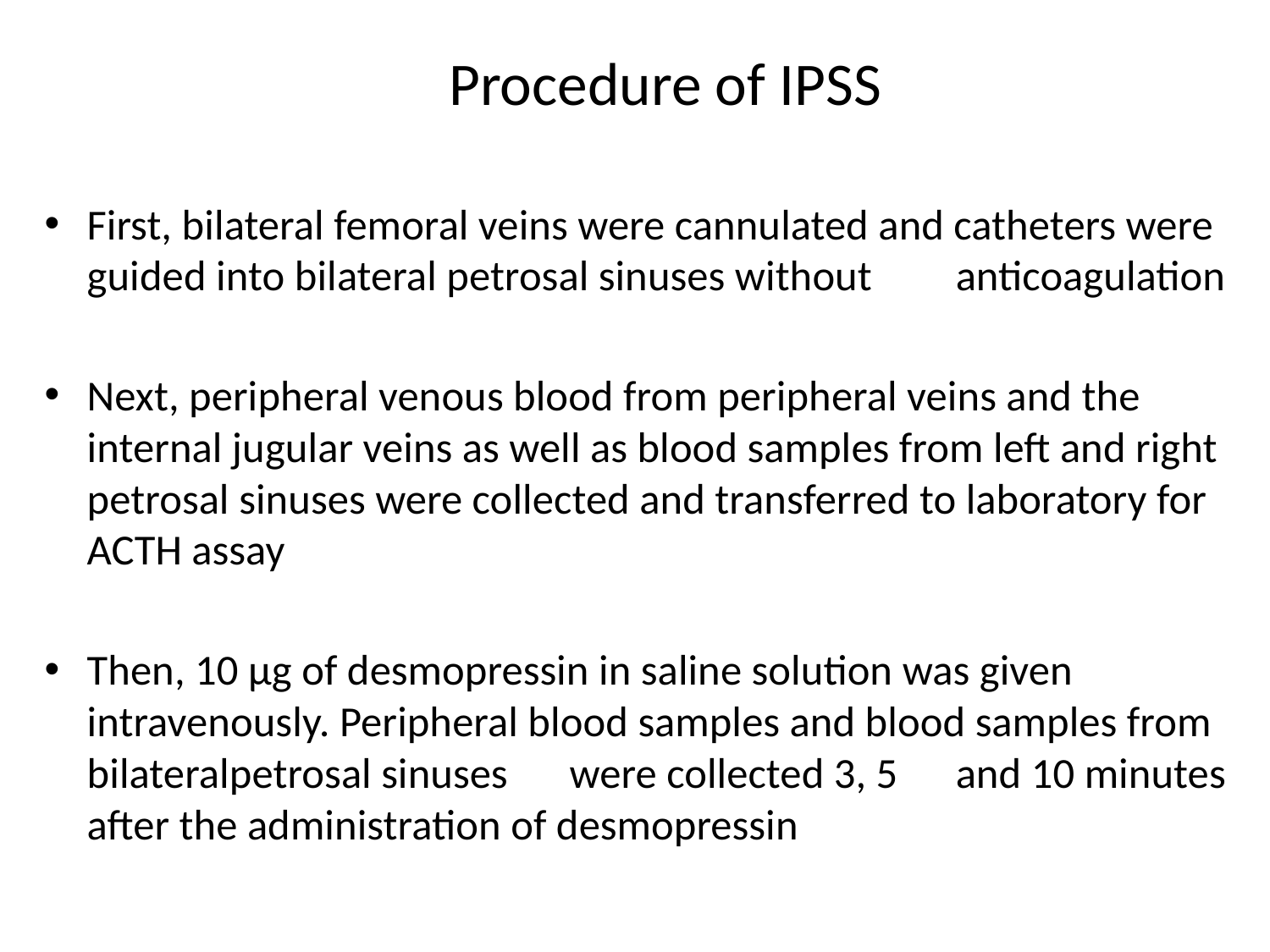

# Procedure of IPSS
First, bilateral femoral veins were cannulated and catheters were guided into bilateral petrosal sinuses without	anticoagulation

Next, peripheral venous blood from peripheral veins and the internal jugular veins as well as blood samples from left and right petrosal sinuses were collected and transferred to laboratory for ACTH assay

Then, 10 μg of desmopressin in saline solution was given intravenously. Peripheral blood samples and blood samples from bilateralpetrosal sinuses	were collected 3, 5	and 10 minutes after the administration of desmopressin